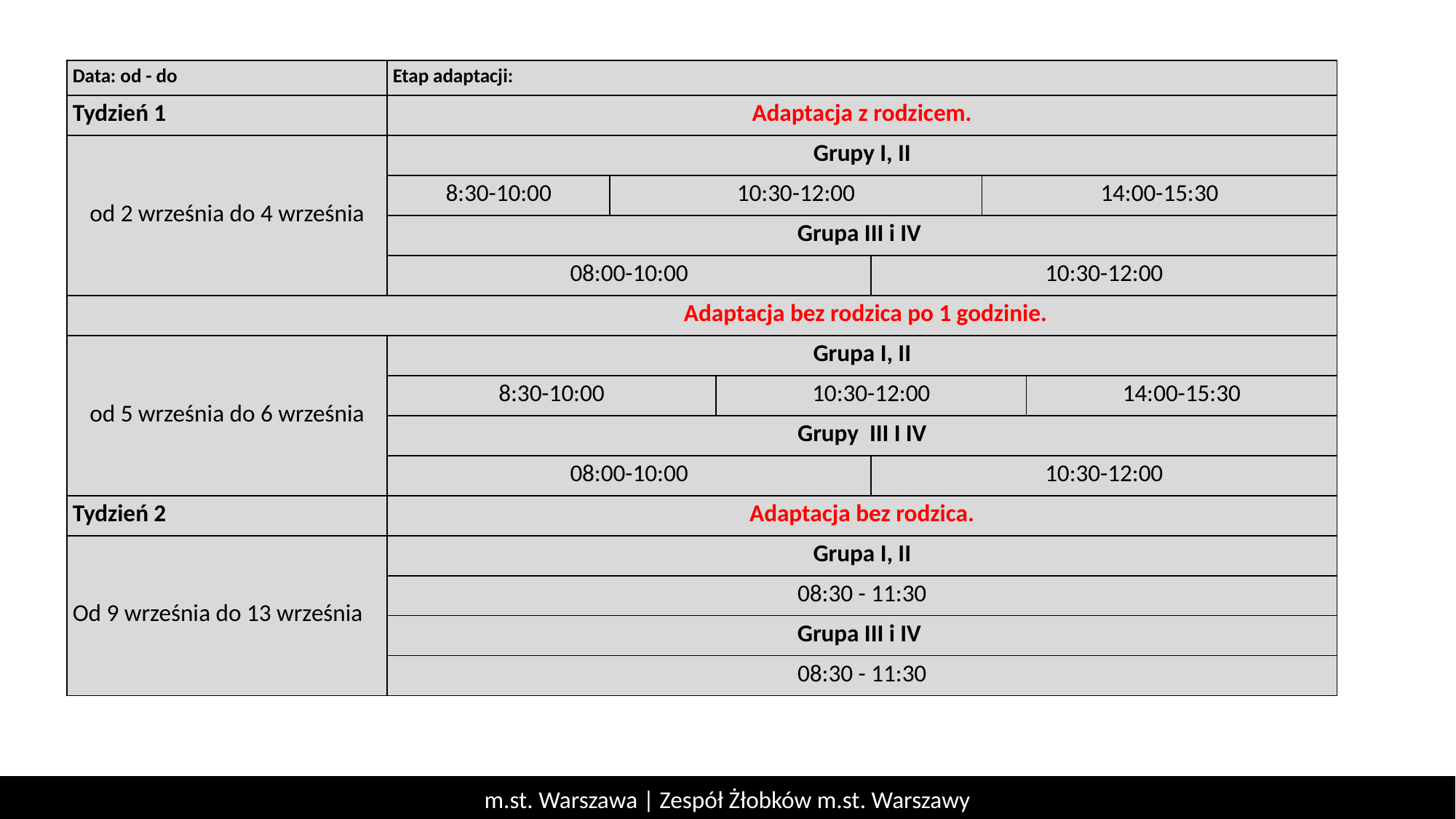

| Data: od - do | Etap adaptacji: |  |  |  |  |  |
| --- | --- | --- | --- | --- | --- | --- |
| Tydzień 1 | Adaptacja z rodzicem. |  |  |  |  |  |
| od 2 września do 4 września | Grupy I, II |  |  |  |  |  |
|  | 8:30-10:00 | 10:30-12:00 |  |  | 14:00-15:30 |  |
|  | Grupa III i IV |  |  |  |  |  |
|  | 08:00-10:00 |  |  | 10:30-12:00 |  |  |
| Adaptacja bez rodzica po 1 godzinie. |  |  |  |  |  |  |
| od 5 września do 6 września | Grupa I, II |  |  |  |  |  |
|  | 8:30-10:00 |  | 10:30-12:00 |  |  | 14:00-15:30 |
|  | Grupy III I IV |  |  |  |  |  |
|  | 08:00-10:00 |  |  | 10:30-12:00 |  |  |
| Tydzień 2 | Adaptacja bez rodzica. |  |  |  |  |  |
| Od 9 września do 13 września | Grupa I, II |  |  |  |  |  |
|  | 08:30 - 11:30 |  |  |  |  |  |
|  | Grupa III i IV |  |  |  |  |  |
|  | 08:30 - 11:30 |  |  |  |  |  |

m.st. Warszawa | Zespół Żłobków m.st. Warszawy